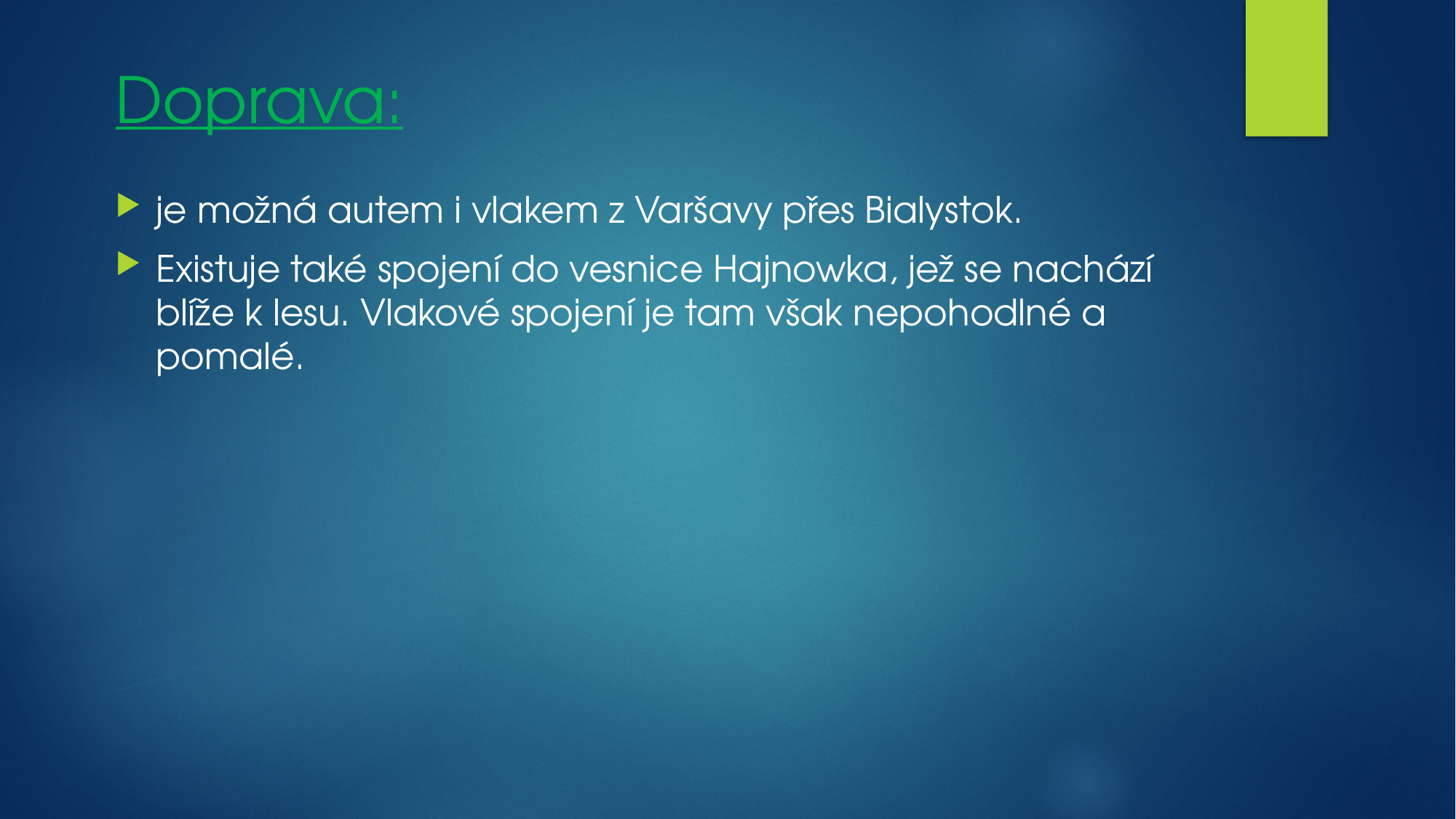

# Doprava:
je možná autem i vlakem z Varšavy přes Bialystok.
Existuje také spojení do vesnice Hajnowka, jež se nachází blíže k lesu. Vlakové spojení je tam však nepohodlné a pomalé.